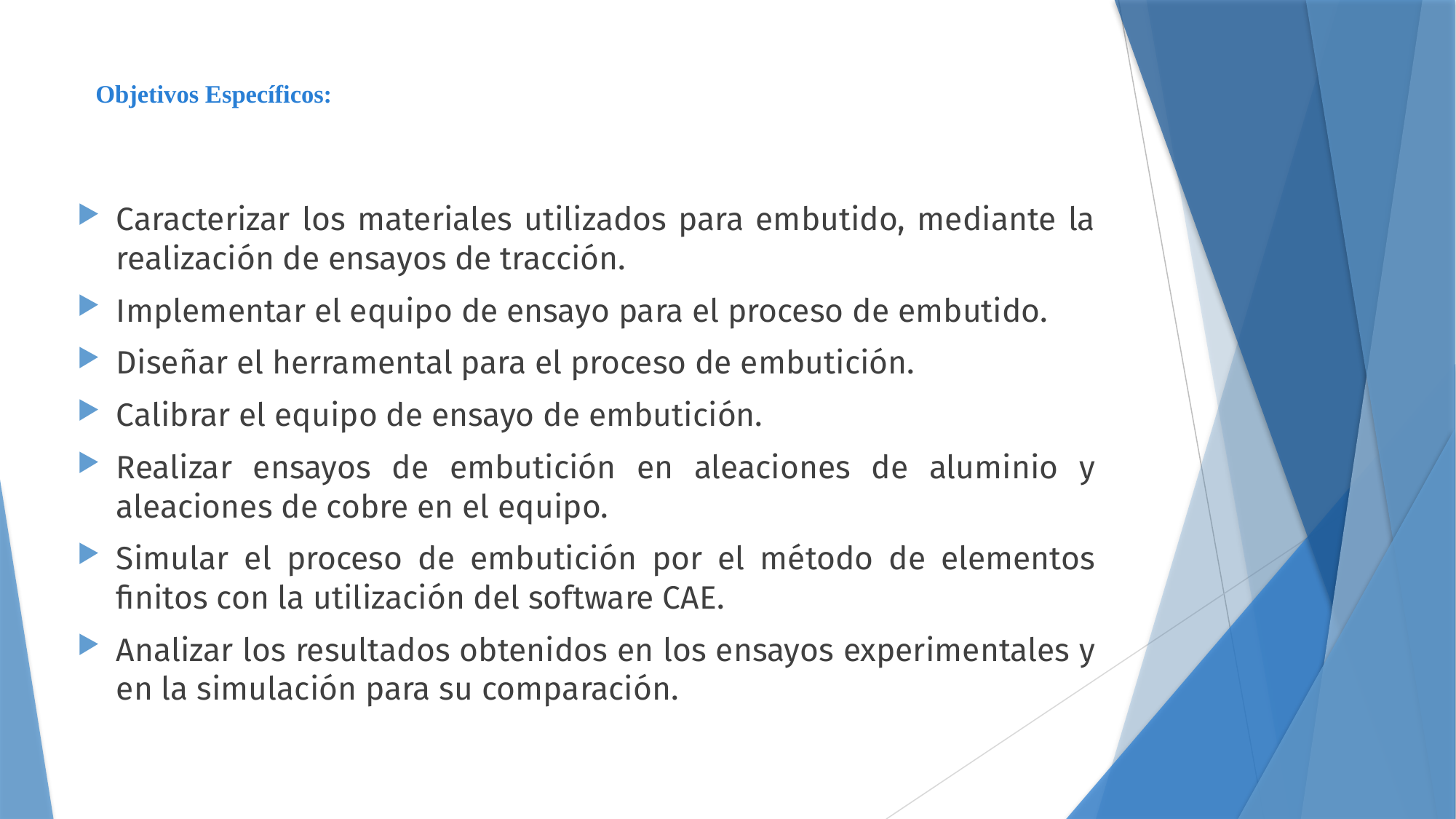

# Objetivos Específicos:
Caracterizar los materiales utilizados para embutido, mediante la realización de ensayos de tracción.
Implementar el equipo de ensayo para el proceso de embutido.
Diseñar el herramental para el proceso de embutición.
Calibrar el equipo de ensayo de embutición.
Realizar ensayos de embutición en aleaciones de aluminio y aleaciones de cobre en el equipo.
Simular el proceso de embutición por el método de elementos finitos con la utilización del software CAE.
Analizar los resultados obtenidos en los ensayos experimentales y en la simulación para su comparación.